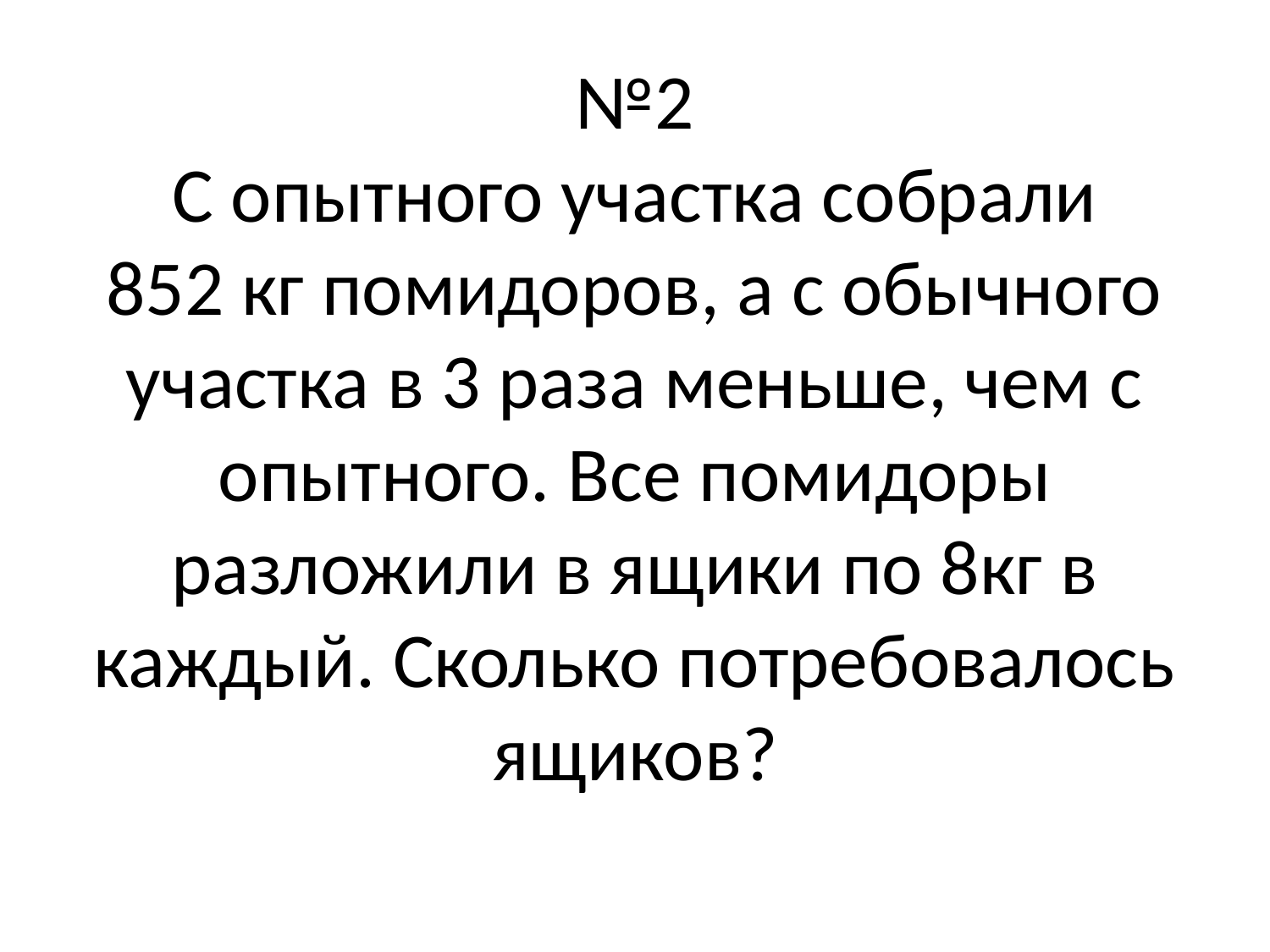

# №2 С опытного участка собрали 852 кг помидоров, а с обычного участка в 3 раза меньше, чем с опытного. Все помидоры разложили в ящики по 8кг в каждый. Сколько потребовалось ящиков?